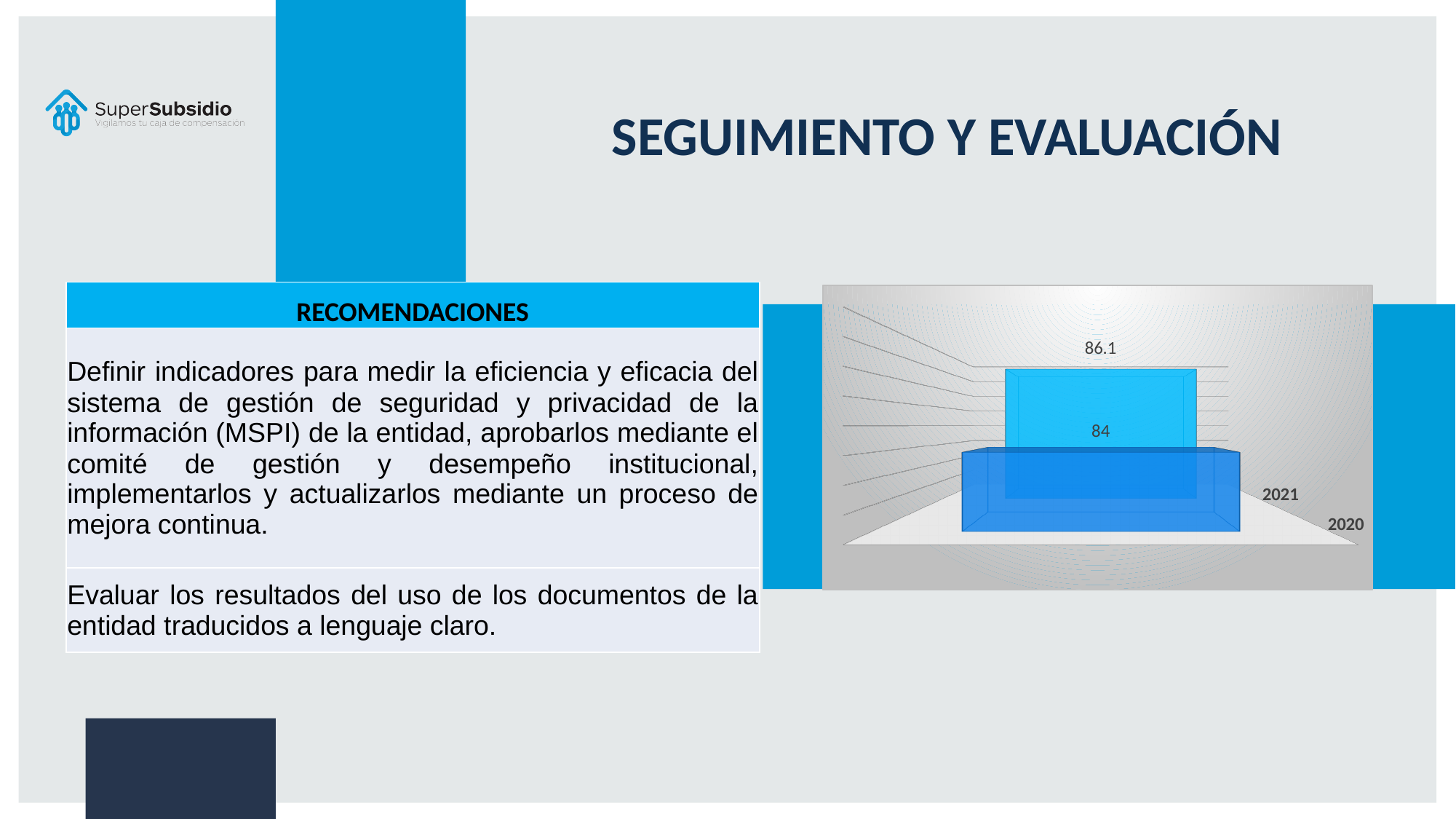

# SEGUIMIENTO Y EVALUACIÓN
| RECOMENDACIONES |
| --- |
| Definir indicadores para medir la eficiencia y eficacia del sistema de gestión de seguridad y privacidad de la información (MSPI) de la entidad, aprobarlos mediante el comité de gestión y desempeño institucional, implementarlos y actualizarlos mediante un proceso de mejora continua. |
| Evaluar los resultados del uso de los documentos de la entidad traducidos a lenguaje claro. |

[unsupported chart]